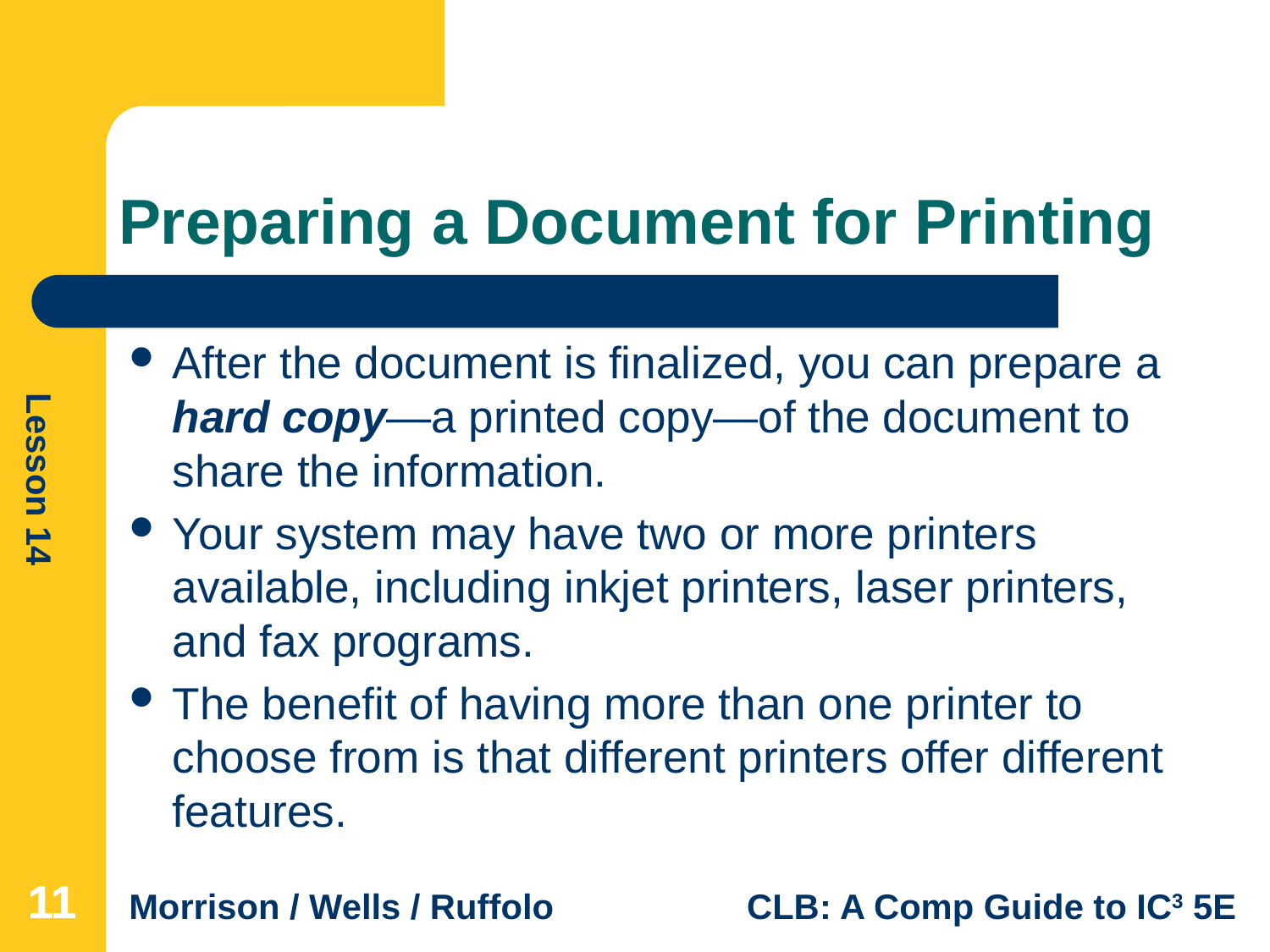

# Preparing a Document for Printing
After the document is finalized, you can prepare a hard copy—a printed copy—of the document to share the information.
Your system may have two or more printers available, including inkjet printers, laser printers, and fax programs.
The benefit of having more than one printer to choose from is that different printers offer different features.

11
11
11